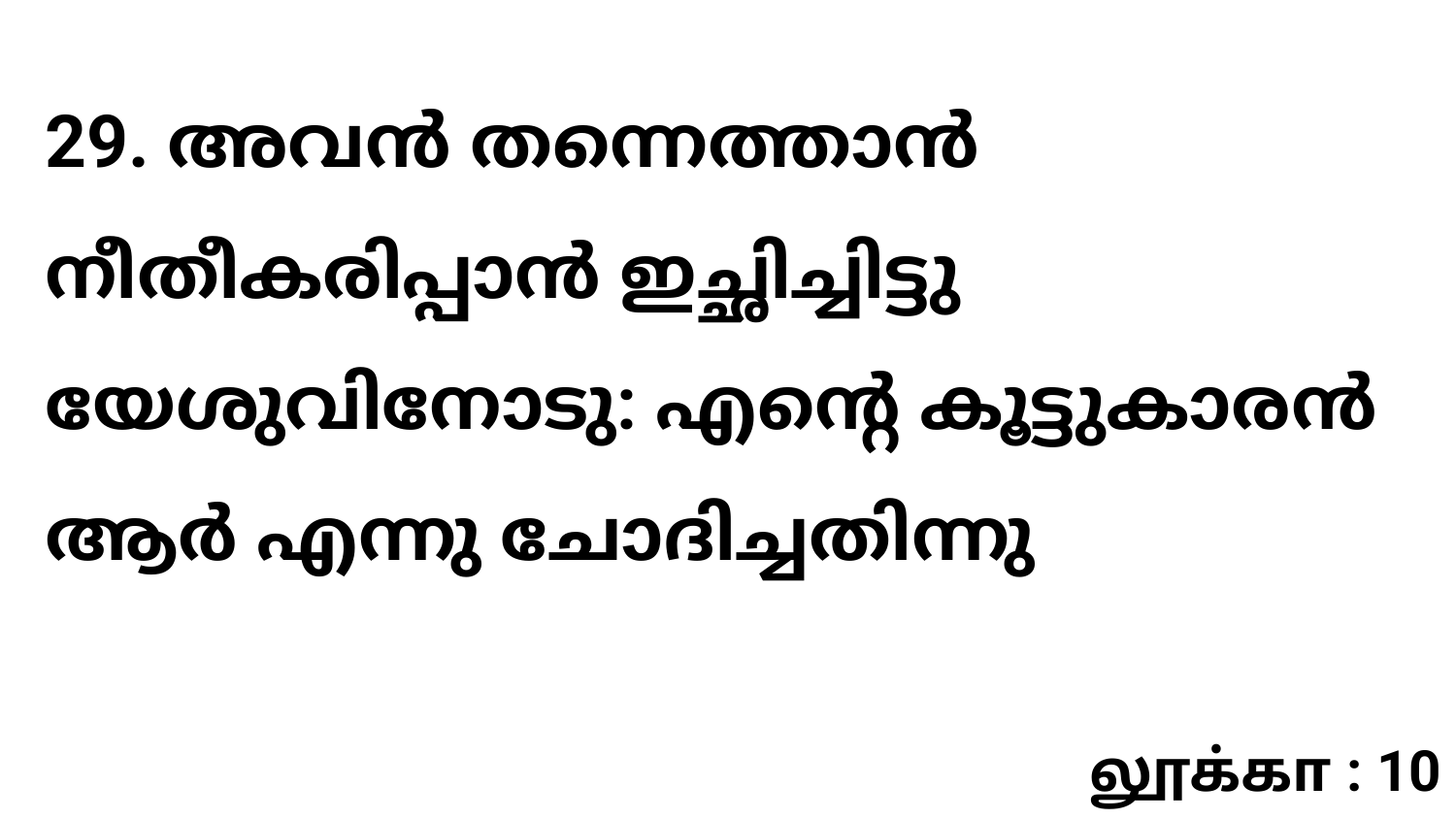

29. അവൻ തന്നെത്താൻ നീതീകരിപ്പാൻ ഇച്ഛിച്ചിട്ടു യേശുവിനോടു: എന്റെ കൂട്ടുകാരൻ ആർ എന്നു ചോദിച്ചതിന്നു
லூக்கா : 10